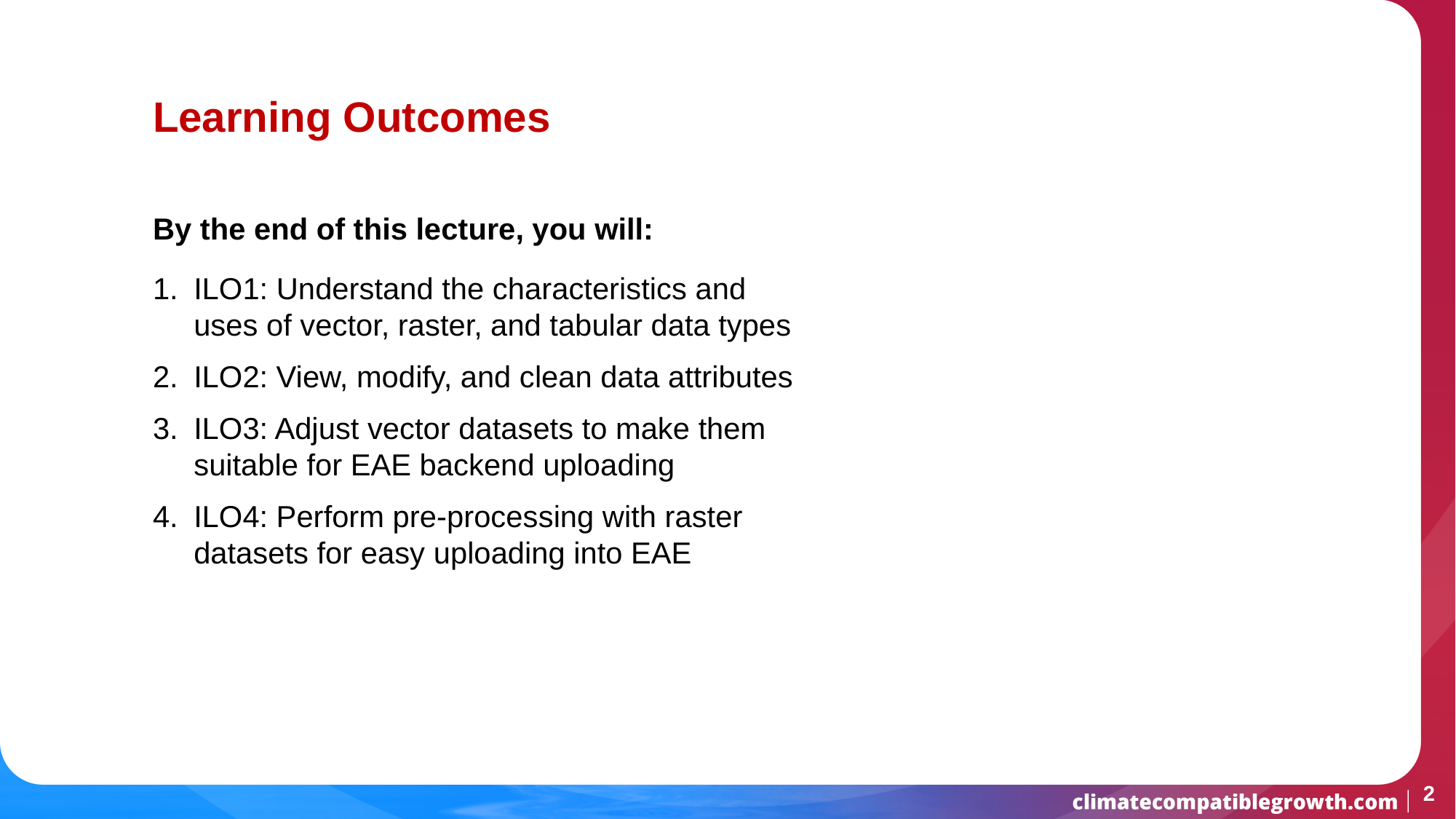

Learning Outcomes

By the end of this lecture, you will:
ILO1: Understand the characteristics and uses of vector, raster, and tabular data types
ILO2: View, modify, and clean data attributes
ILO3: Adjust vector datasets to make them suitable for EAE backend uploading
ILO4: Perform pre-processing with raster datasets for easy uploading into EAE
2